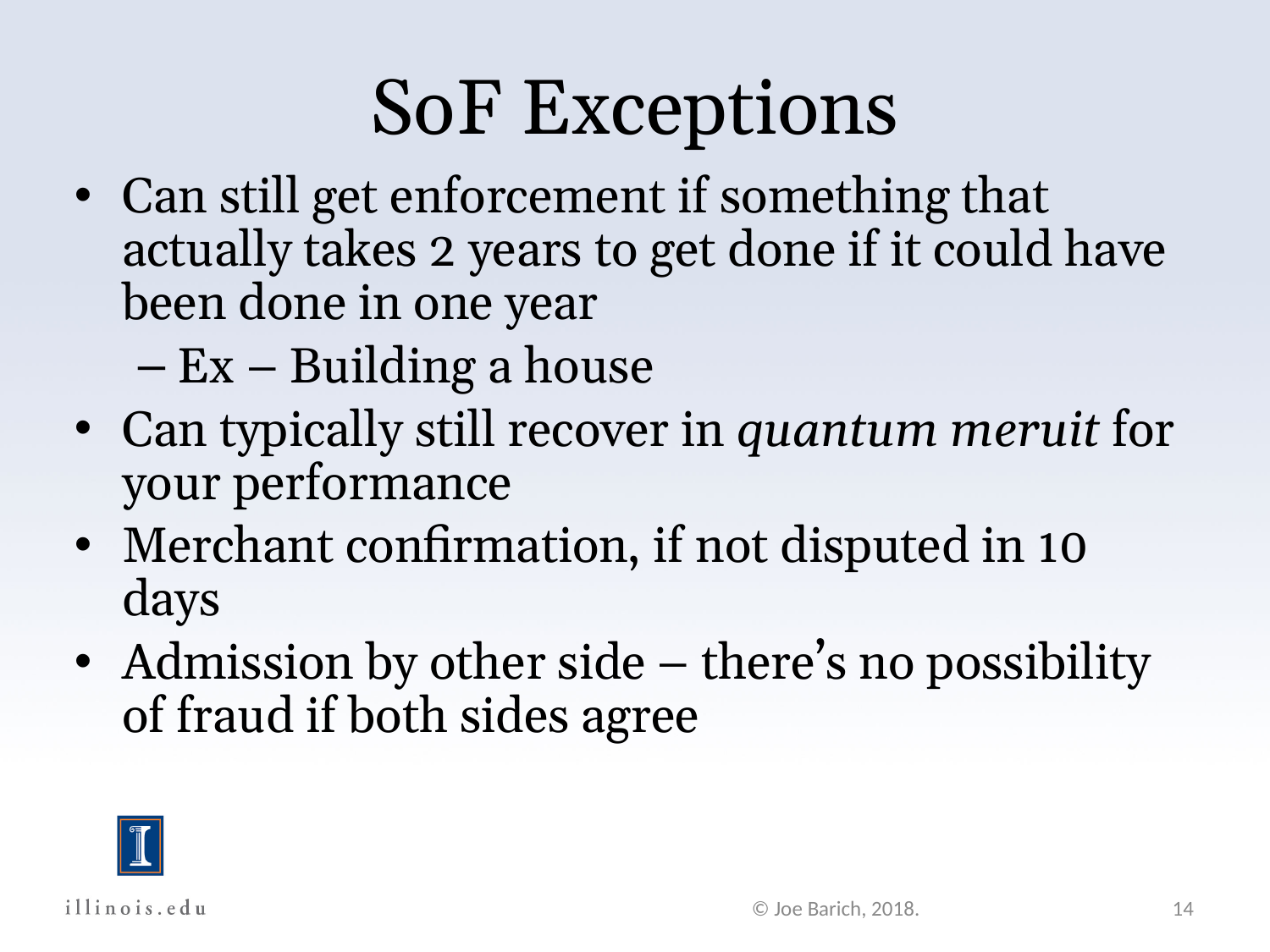

SoF Exceptions
Can still get enforcement if something that actually takes 2 years to get done if it could have been done in one year
Ex – Building a house
Can typically still recover in quantum meruit for your performance
Merchant confirmation, if not disputed in 10 days
Admission by other side – there’s no possibility of fraud if both sides agree
© Joe Barich, 2018.
14